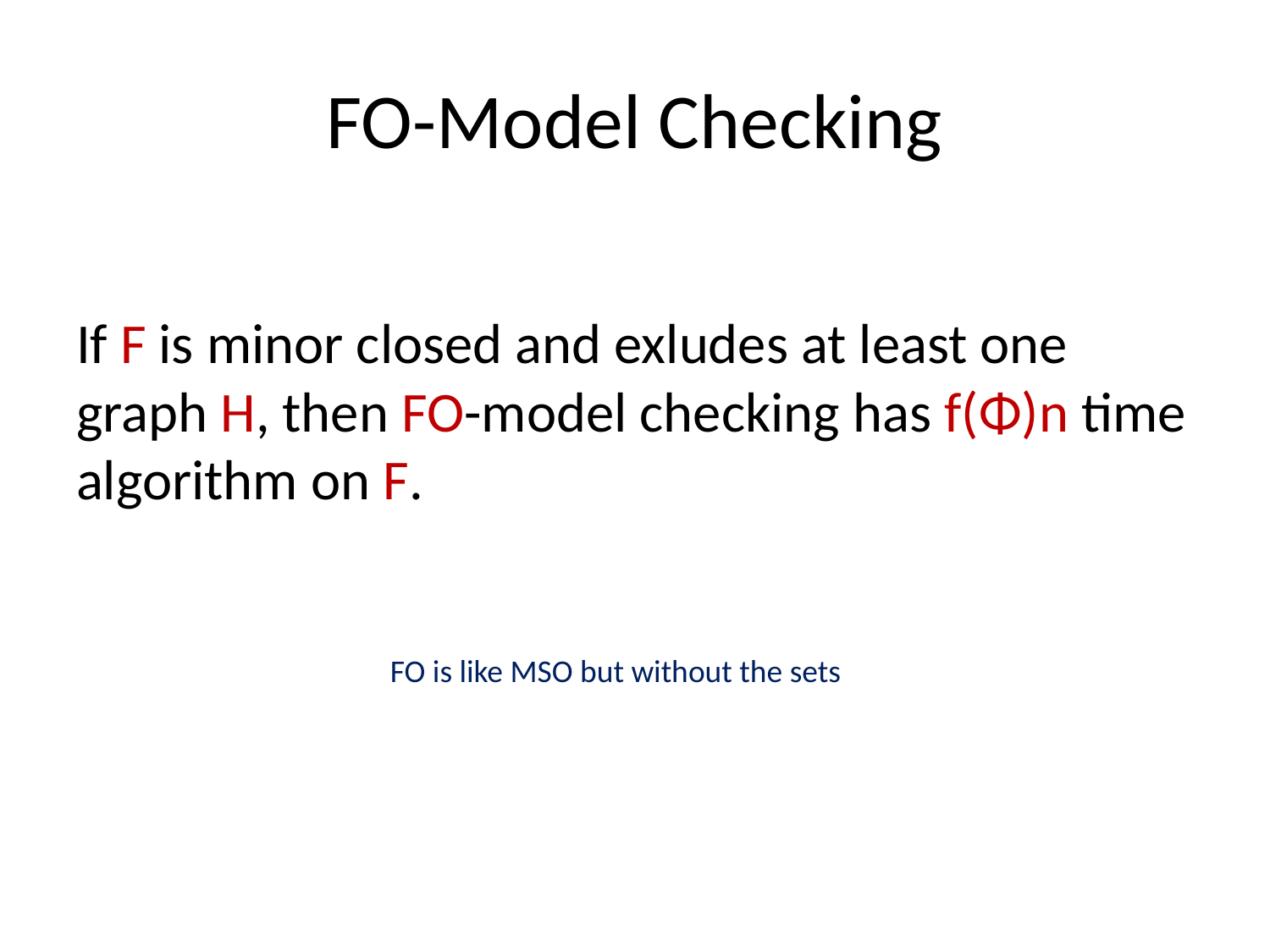

# FO-Model Checking

If F is minor closed and exludes at least one graph H, then FO-model checking has f(Φ)n time algorithm on F.
FO is like MSO but without the sets